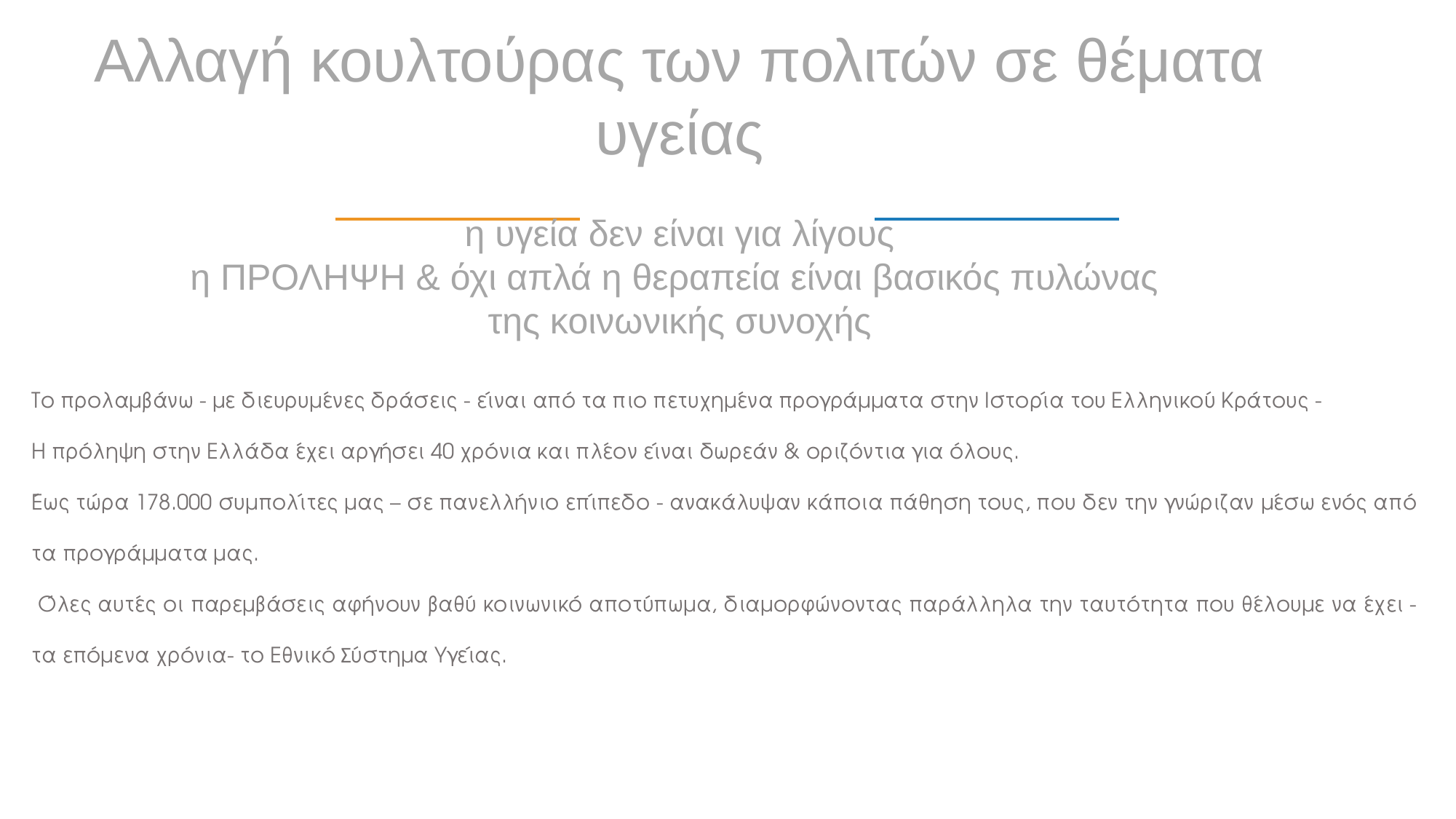

Αλλαγή κουλτούρας των πολιτών σε θέματα υγείας

η υγεία δεν είναι για λίγους
η ΠΡΟΛΗΨΗ & όχι απλά η θεραπεία είναι βασικός πυλώνας
της κοινωνικής συνοχής
Το προλαμβάνω - με διευρυμένες δράσεις - είναι από τα πιο πετυχημένα προγράμματα στην Ιστορία του Ελληνικού Κράτους -
Η πρόληψη στην Ελλάδα έχει αργήσει 40 χρόνια και πλέον είναι δωρεάν & οριζόντια για όλους.
Έως τώρα 178.000 συμπολίτες μας – σε πανελλήνιο επίπεδο - ανακάλυψαν κάποια πάθηση τους, που δεν την γνώριζαν μέσω ενός από τα προγράμματα μας.
 Όλες αυτές οι παρεμβάσεις αφήνουν βαθύ κοινωνικό αποτύπωμα, διαμορφώνοντας παράλληλα την ταυτότητα που θέλουμε να έχει - τα επόμενα χρόνια- το Εθνικό Σύστημα Υγείας.